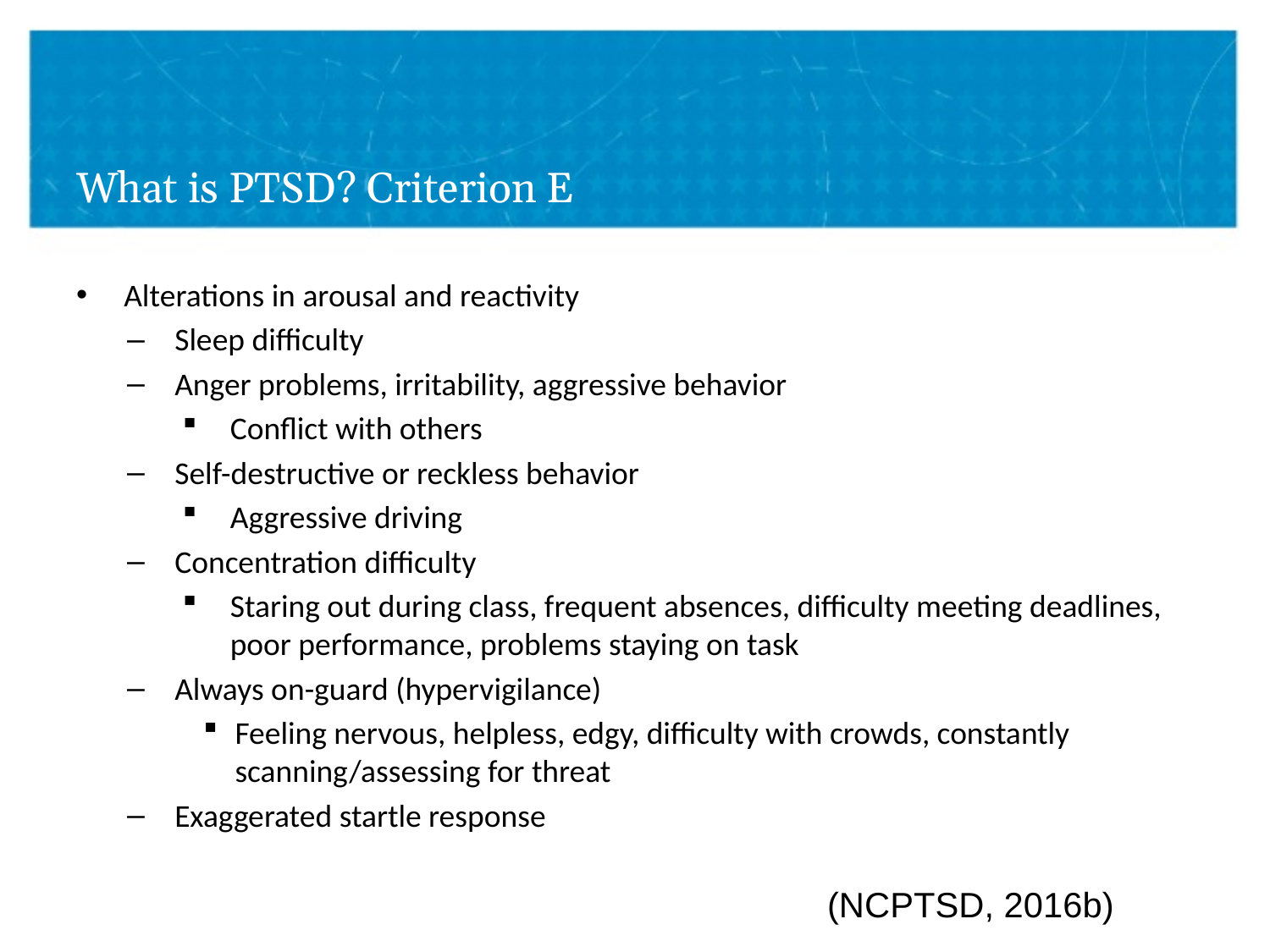

# What is PTSD? Criterion E
Alterations in arousal and reactivity
Sleep difficulty
Anger problems, irritability, aggressive behavior
Conflict with others
Self-destructive or reckless behavior
Aggressive driving
Concentration difficulty
Staring out during class, frequent absences, difficulty meeting deadlines, poor performance, problems staying on task
Always on-guard (hypervigilance)
Feeling nervous, helpless, edgy, difficulty with crowds, constantly scanning/assessing for threat
Exaggerated startle response
(NCPTSD, 2016b)